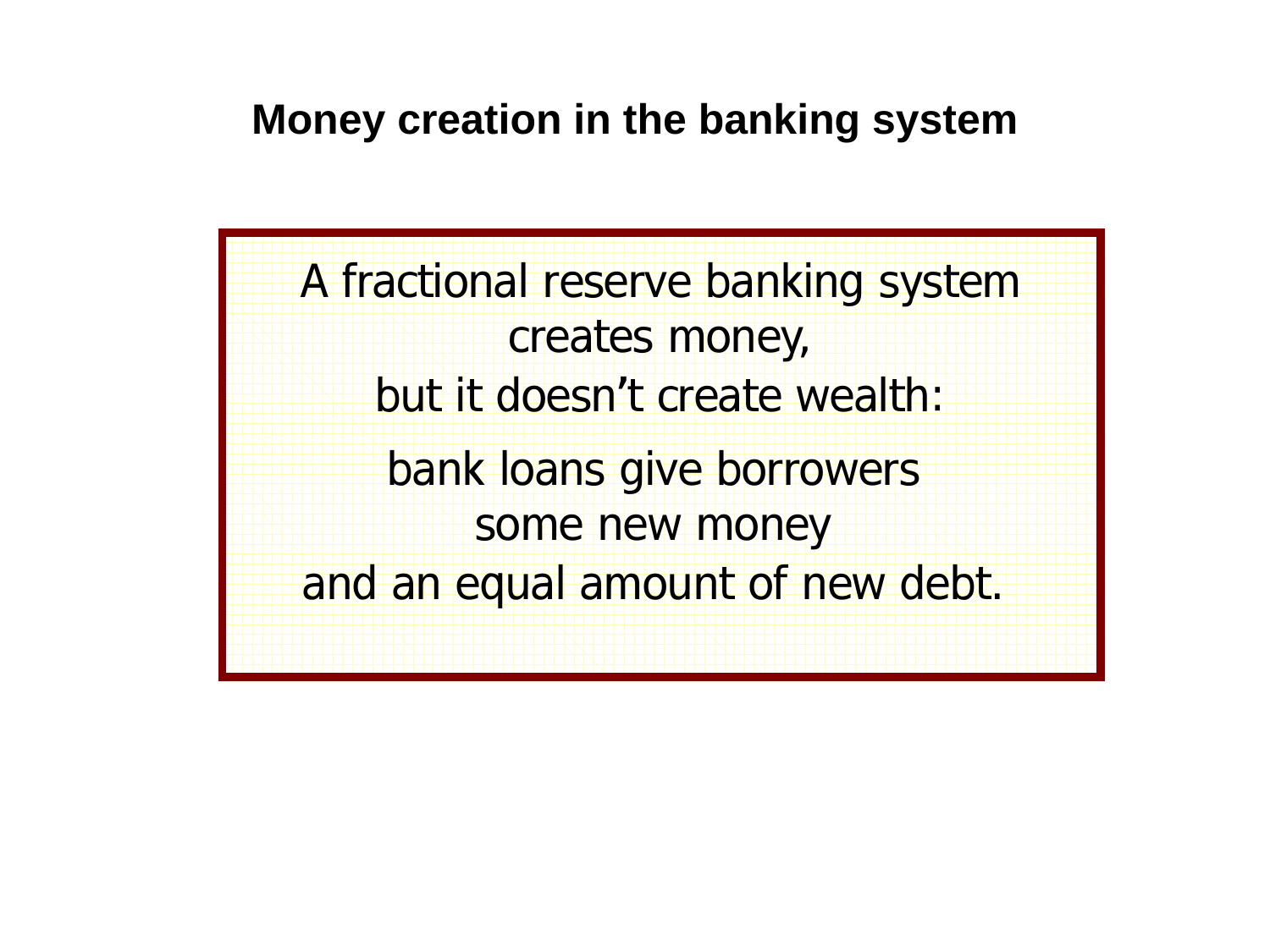

# Money creation in the banking system
A fractional reserve banking system creates money,
but it doesn’t create wealth:
bank loans give borrowers
some new money
and an equal amount of new debt.